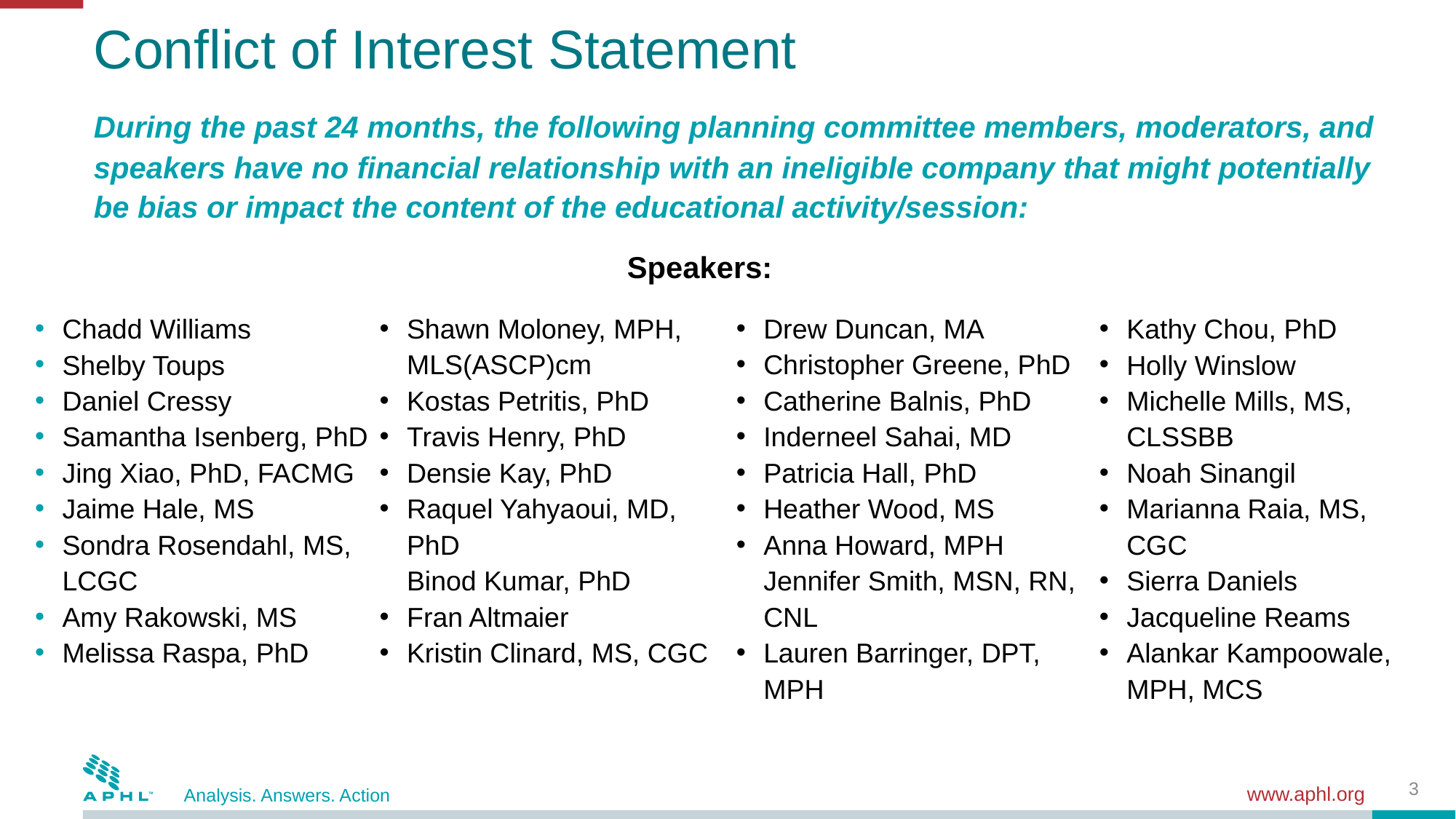

# Conflict of Interest Statement
During the past 24 months, the following planning committee members, moderators, and speakers have no financial relationship with an ineligible company that might potentially be bias or impact the content of the educational activity/session:
Speakers:
Chadd Williams
Shelby Toups
Daniel Cressy
Samantha Isenberg, PhD
Jing Xiao, PhD, FACMG
Jaime Hale, MS
Sondra Rosendahl, MS, LCGC
Amy Rakowski, MS
Melissa Raspa, PhD

Shawn Moloney, MPH, MLS(ASCP)cm
Kostas Petritis, PhD
Travis Henry, PhD
Densie Kay, PhD
Raquel Yahyaoui, MD, PhD
Binod Kumar, PhD
Fran Altmaier
Kristin Clinard, MS, CGC

Drew Duncan, MA
Christopher Greene, PhD
Catherine Balnis, PhD
Inderneel Sahai, MD
Patricia Hall, PhD
Heather Wood, MS
Anna Howard, MPH
Jennifer Smith, MSN, RN, CNL
Lauren Barringer, DPT, MPH

Kathy Chou, PhD
Holly Winslow
Michelle Mills, MS, CLSSBB
Noah Sinangil
Marianna Raia, MS, CGC
Sierra Daniels
Jacqueline Reams
Alankar Kampoowale, MPH, MCS

3